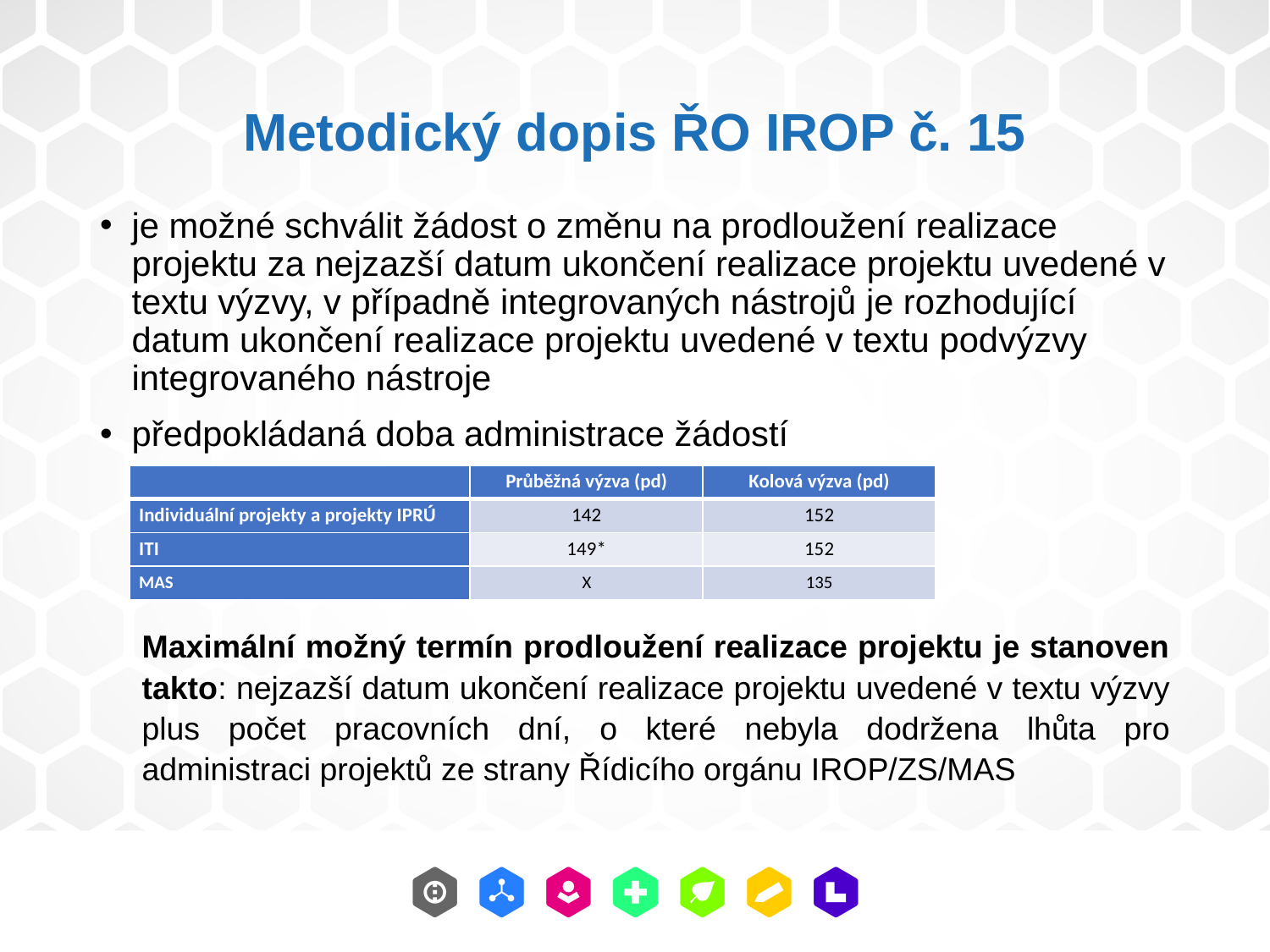

# Metodický dopis ŘO IROP č. 15
je možné schválit žádost o změnu na prodloužení realizace projektu za nejzazší datum ukončení realizace projektu uvedené v textu výzvy, v případně integrovaných nástrojů je rozhodující datum ukončení realizace projektu uvedené v textu podvýzvy integrovaného nástroje
předpokládaná doba administrace žádostí
|  | Průběžná výzva (pd) | Kolová výzva (pd) |
| --- | --- | --- |
| Individuální projekty a projekty IPRÚ | 142 | 152 |
| ITI | 149\* | 152 |
| MAS | X | 135 |
Maximální možný termín prodloužení realizace projektu je stanoven takto: nejzazší datum ukončení realizace projektu uvedené v textu výzvy plus počet pracovních dní, o které nebyla dodržena lhůta pro administraci projektů ze strany Řídicího orgánu IROP/ZS/MAS